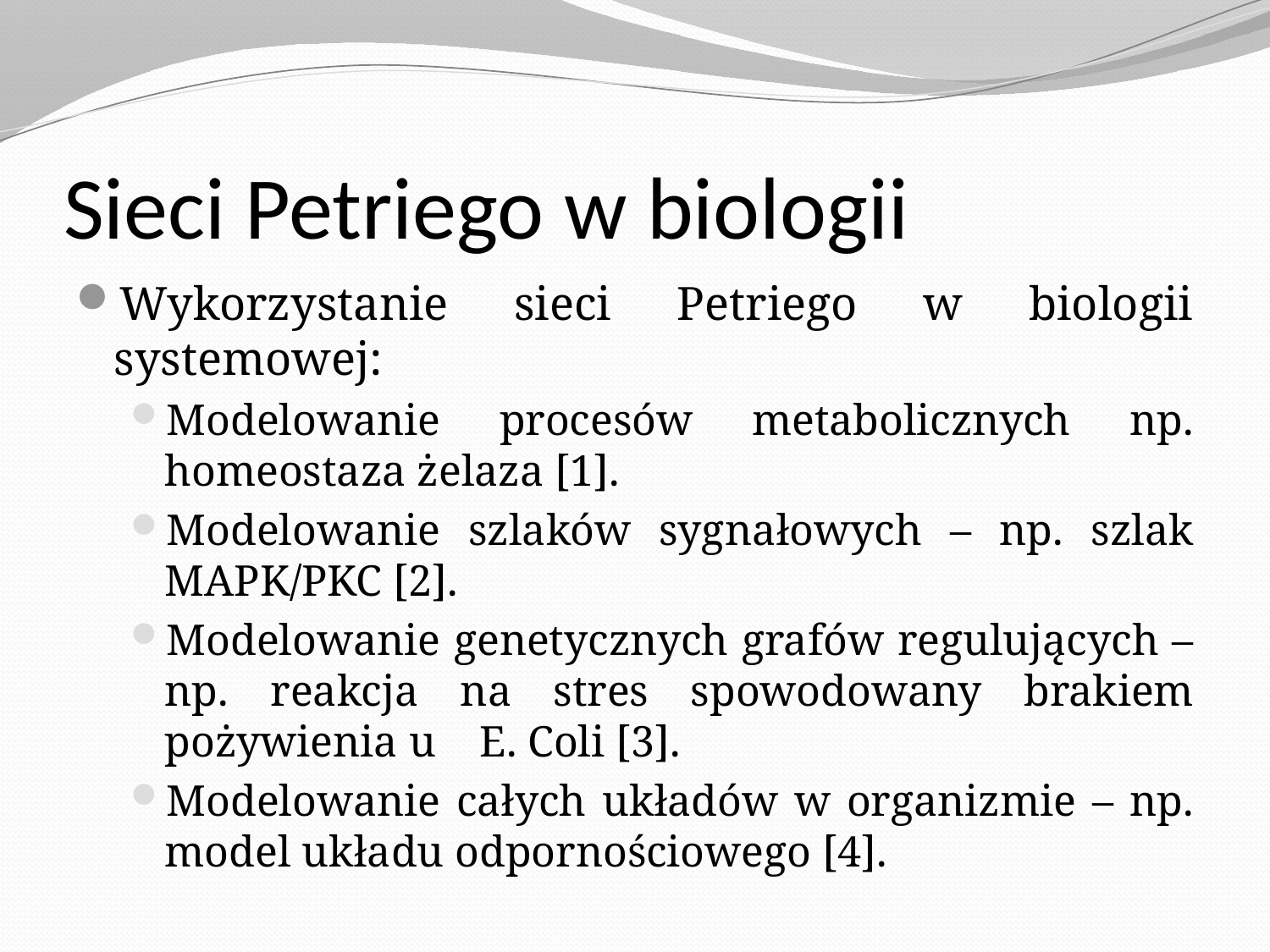

# Sieci Petriego w biologii
Wykorzystanie sieci Petriego w biologii systemowej:
Modelowanie procesów metabolicznych np. homeostaza żelaza [1].
Modelowanie szlaków sygnałowych – np. szlak MAPK/PKC [2].
Modelowanie genetycznych grafów regulujących – np. reakcja na stres spowodowany brakiem pożywienia u    E. Coli [3].
Modelowanie całych układów w organizmie – np. model układu odpornościowego [4].